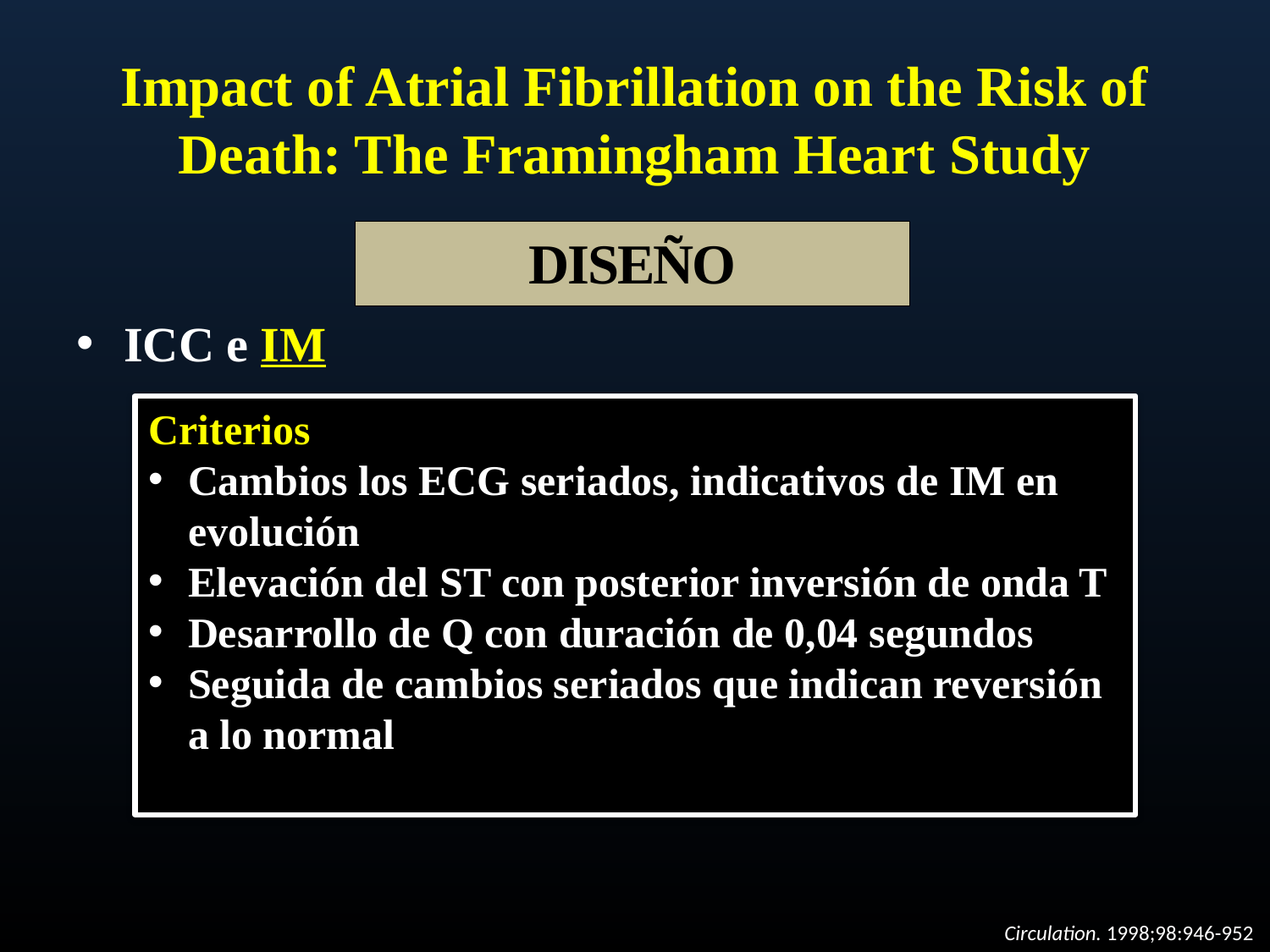

# Impact of Atrial Fibrillation on the Risk of Death: The Framingham Heart Study
DISEÑO
ICC e IM

Criterios
Cambios los ECG seriados, indicativos de IM en evolución
Elevación del ST con posterior inversión de onda T
Desarrollo de Q con duración de 0,04 segundos
Seguida de cambios seriados que indican reversión a lo normal

Circulation. 1998;98:946-952